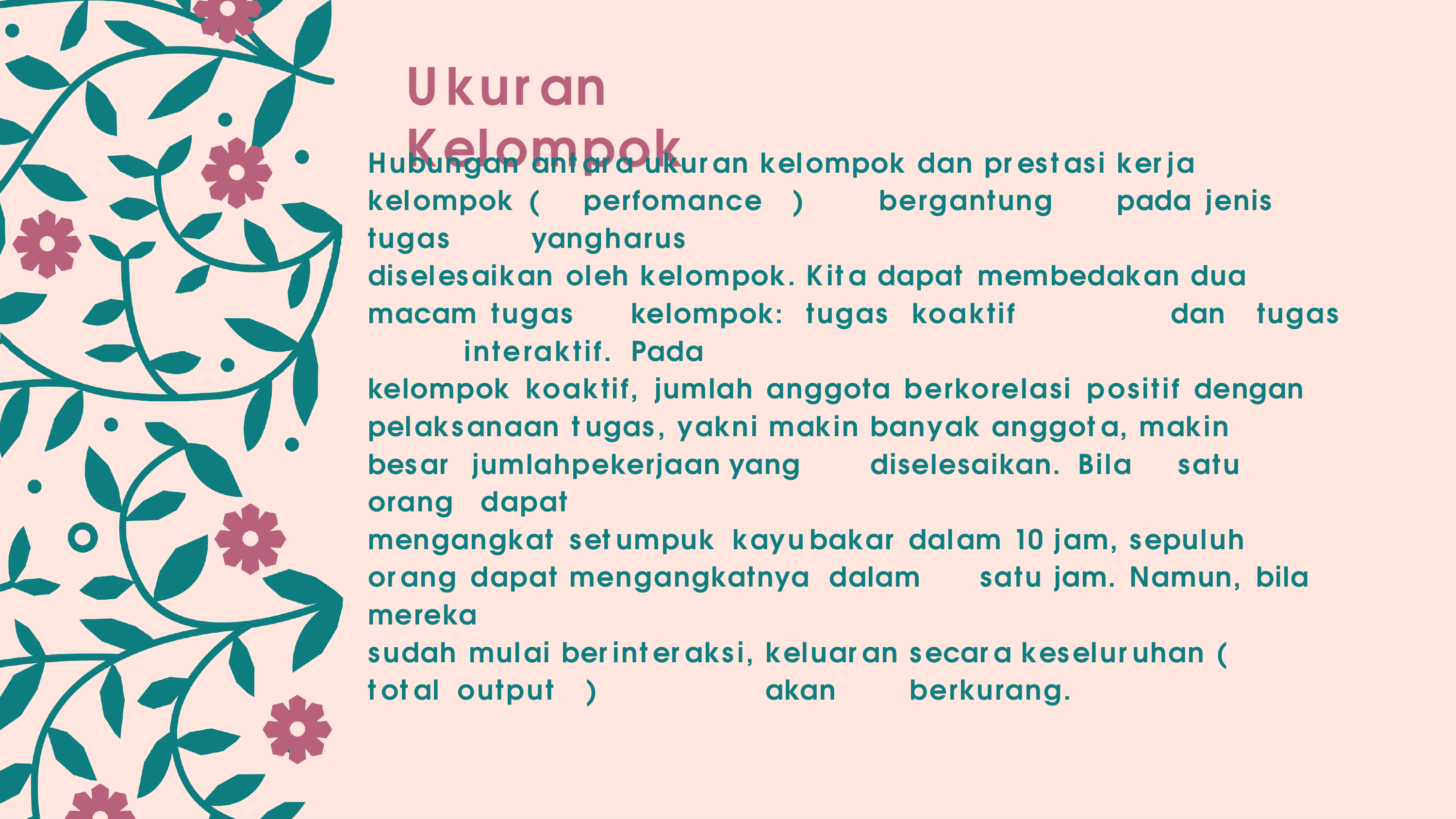

# Ukuran	Kelompok
Hubungan	antara	ukuran	kelompok	dan	prestasi	kerja	kelompok  (	perfomance	)	bergantung	pada	jenis	tugas	yang	harus
diselesaikan	oleh		kelompok.	Kita	dapat	membedakan	dua	macam  tugas	kelompok:	tugas	koaktif	dan	tugas	interaktif.	Pada
kelompok	koaktif,		jumlah	anggota	berkorelasi		positif	dengan  pelaksanaan	tugas,	yakni		makin	banyak	anggota,	makin	besar  jumlah	pekerjaan	yang	diselesaikan.	Bila		satu	orang	dapat
mengangkat	setumpuk	 kayu	bakar		dalam	10	jam,	sepuluh	orang  dapat	mengangkatnya	dalam	satu	jam.	Namun,	bila	mereka
sudah	mulai	berinteraksi,	keluaran	secara	keseluruhan	(	total  output		)	akan	berkurang.